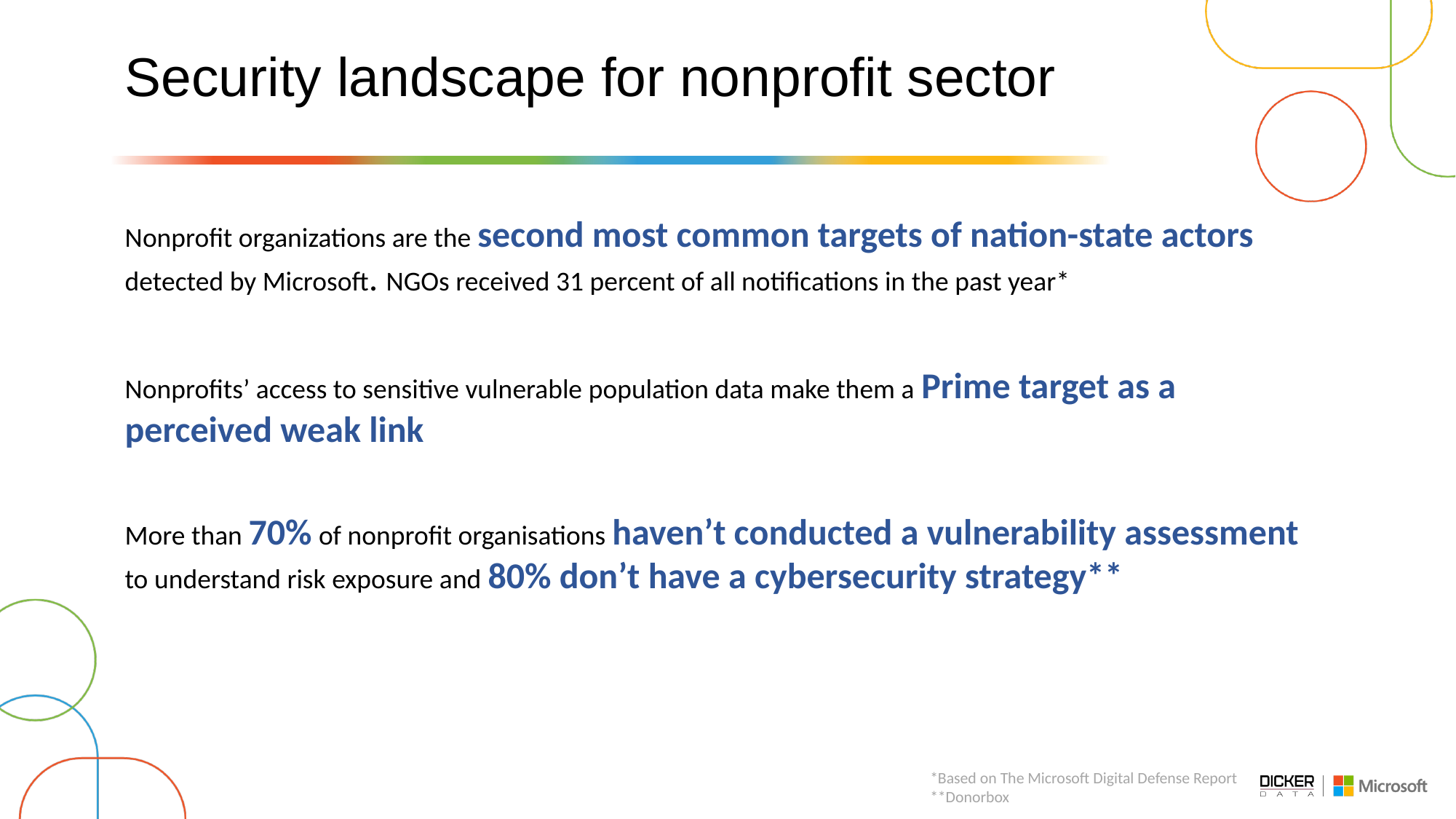

# Security landscape for nonprofit sector
Nonprofit organizations are the second most common targets of nation-state actors detected by Microsoft. NGOs received 31 percent of all notifications in the past year*
Nonprofits’ access to sensitive vulnerable population data make them a Prime target as a perceived weak link
More than 70% of nonprofit organisations haven’t conducted a vulnerability assessment to understand risk exposure and 80% don’t have a cybersecurity strategy**
*Based on The Microsoft Digital Defense Report
**Donorbox